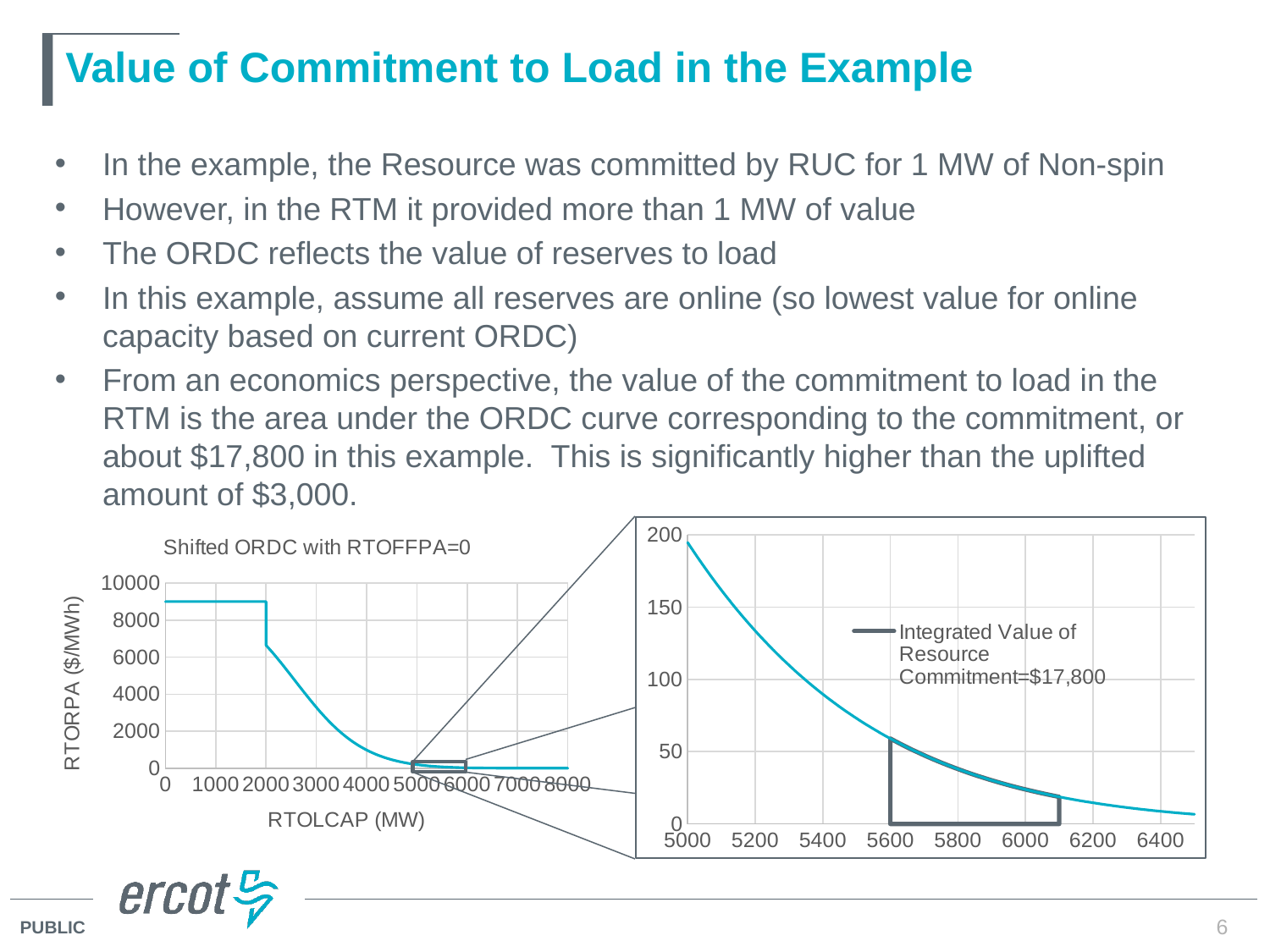

# Value of Commitment to Load in the Example
In the example, the Resource was committed by RUC for 1 MW of Non-spin
However, in the RTM it provided more than 1 MW of value
The ORDC reflects the value of reserves to load
In this example, assume all reserves are online (so lowest value for online capacity based on current ORDC)
From an economics perspective, the value of the commitment to load in the RTM is the area under the ORDC curve corresponding to the commitment, or about $17,800 in this example.  This is significantly higher than the uplifted amount of $3,000.

### Chart: Shifted ORDC with RTOFFPA=0

| Category | Shifted ORDC ($/MWh) |
|---|---|

### Chart

| Category | Shifted ORDC ($/MWh) | Integrated Value of Resource Commitment=$17,800 |
|---|---|---|
6